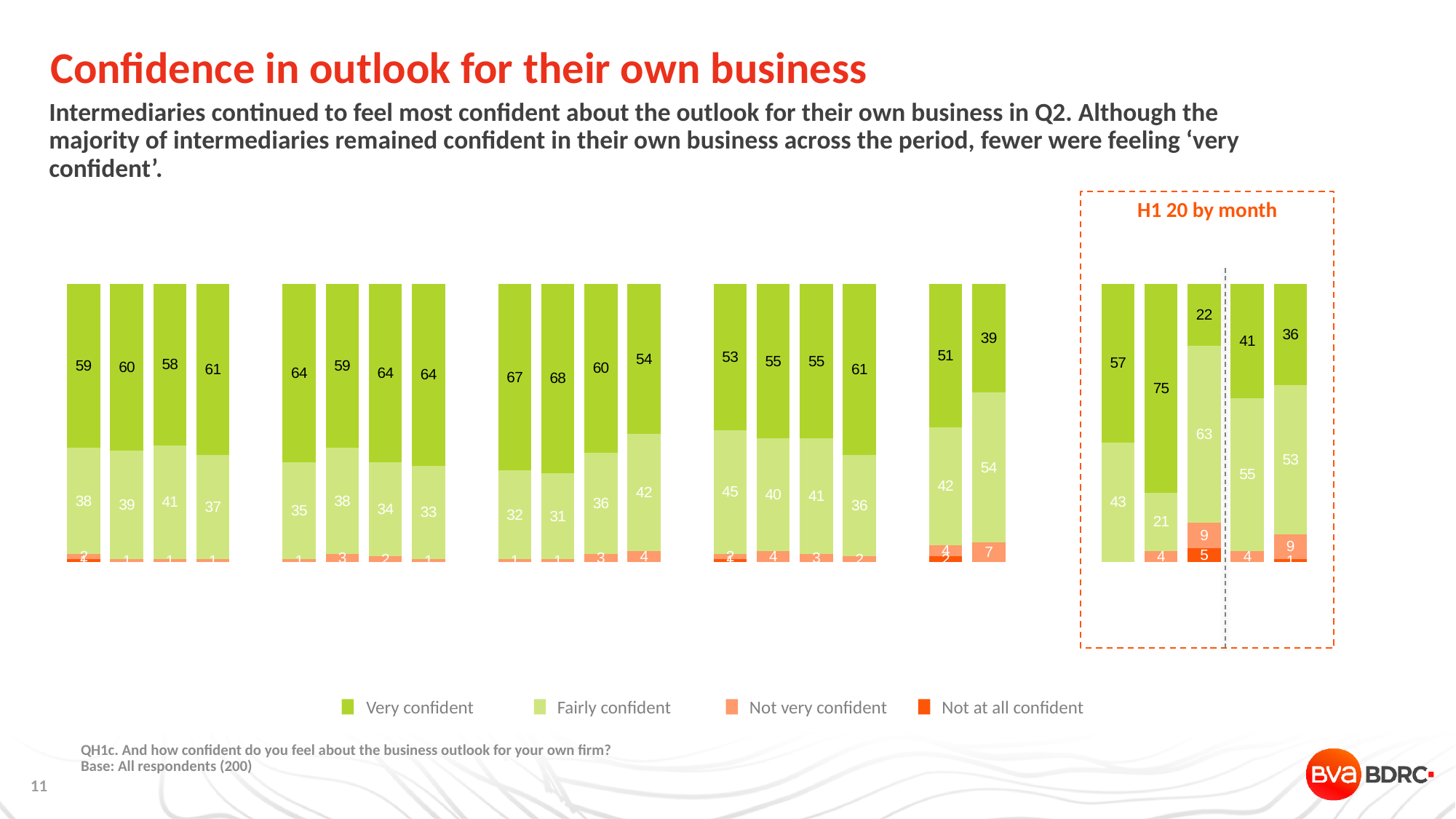

# Confidence in outlook for their own business
Intermediaries continued to feel most confident about the outlook for their own business in Q2. Although the majority of intermediaries remained confident in their own business across the period, fewer were feeling ‘very confident’.
H1 20 by month

### Chart

| Category | Very confident | Fairly confident2 | Not very confident2 | Not at all confident2 |
|---|---|---|---|---|
| Q1 16 | 59.0 | 38.0 | 2.0 | 1.0 |
| Q2 16 | 60.0 | 39.0 | 1.0 | None |
| Q3 16 | 58.0 | 41.0 | 1.0 | None |
| Q4 16 | 61.0 | 37.0 | 1.0 | None |
|  | None | None | None | None |
| Q1 17 | 64.0 | 35.0 | 1.0 | None |
| Q2 17 | 59.0 | 38.0 | 3.0 | None |
| Q3 17 | 64.0 | 34.0 | 2.0 | None |
| Q4 17 | 64.0 | 33.0 | 1.0 | None |
|  | None | None | None | None |
| Q1 18 | 67.0 | 32.0 | 1.0 | None |
| Q2 18 | 68.0 | 31.0 | 1.0 | None |
| Q3 18 | 60.0 | 36.0 | 3.0 | None |
| Q4 18 | 54.0 | 42.0 | 4.0 | None |
|  | None | None | None | None |
| Q1 19 | 53.0 | 45.0 | 2.0 | 1.0 |
| Q2 19 | 55.0 | 40.0 | 4.0 | None |
| Q3 19 | 55.0 | 41.0 | 3.0 | None |
| Q4 19 | 61.0 | 36.0 | 2.0 | None |
|  | None | None | None | None |
| Q1 20 | 51.0 | 42.0 | 4.0 | 2.0 |
| Q2 20 | 39.0 | 54.0 | 7.0 | None |
|  | None | None | None | None |
|  | None | None | None | None |
| Jan-20 | 57.0 | 43.0 | None | None |
| Feb-20 | 75.0 | 21.0 | 4.0 | None |
| Mar-20 | 22.0 | 63.0 | 9.0 | 5.0 |
| May-20 | 41.0 | 55.0 | 4.0 | None |
| Jun-20 | 36.0 | 53.0 | 9.0 | 1.0 |
Very confident
Fairly confident
Not very confident
Not at all confident

QH1c. And how confident do you feel about the business outlook for your own firm?
Base: All respondents (200)